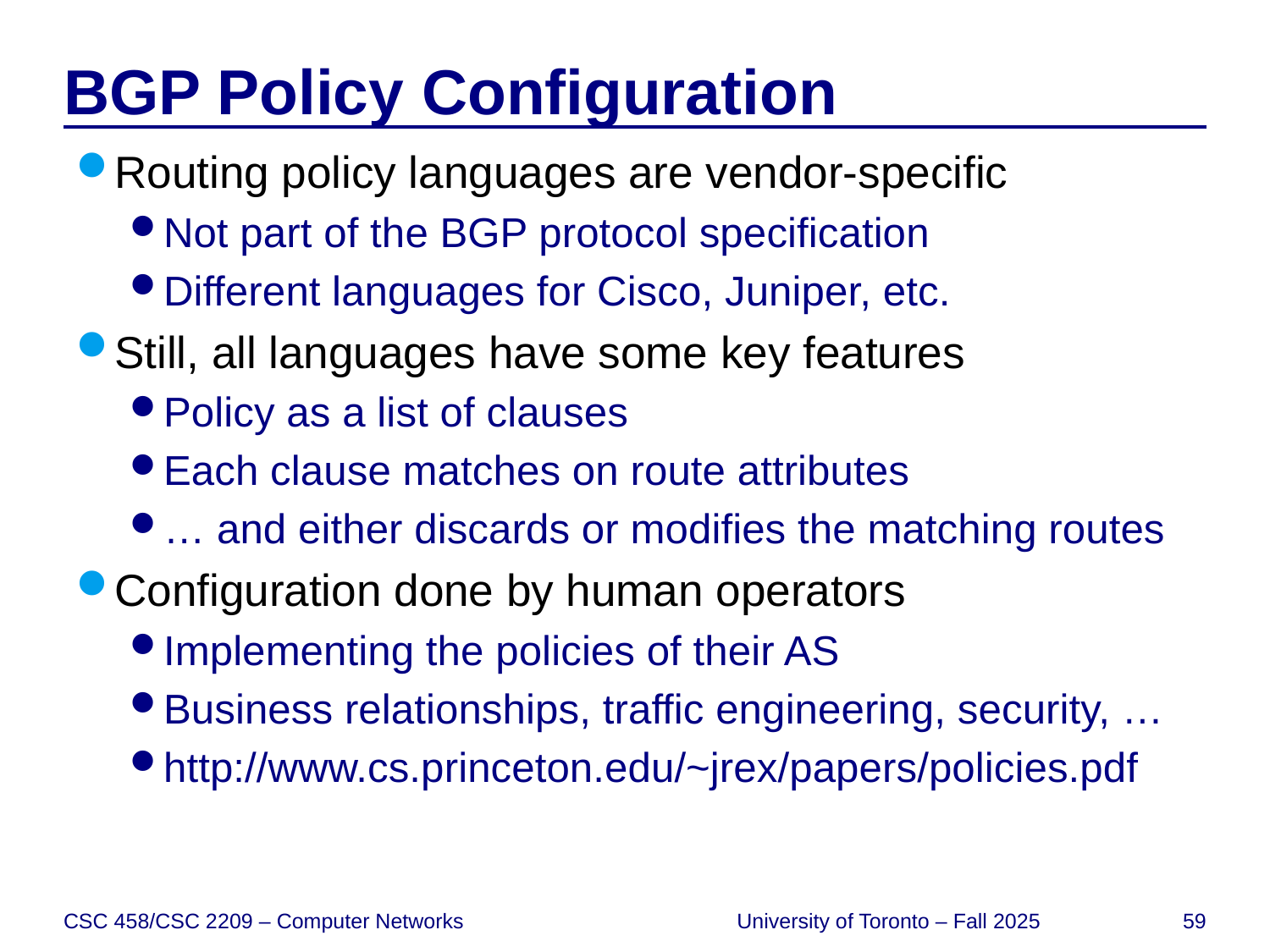

# BGP Policy Configuration
Routing policy languages are vendor-specific
Not part of the BGP protocol specification
Different languages for Cisco, Juniper, etc.
Still, all languages have some key features
Policy as a list of clauses
Each clause matches on route attributes
… and either discards or modifies the matching routes
Configuration done by human operators
Implementing the policies of their AS
Business relationships, traffic engineering, security, …
http://www.cs.princeton.edu/~jrex/papers/policies.pdf
CSC 458/CSC 2209 – Computer Networks
University of Toronto – Fall 2025
59